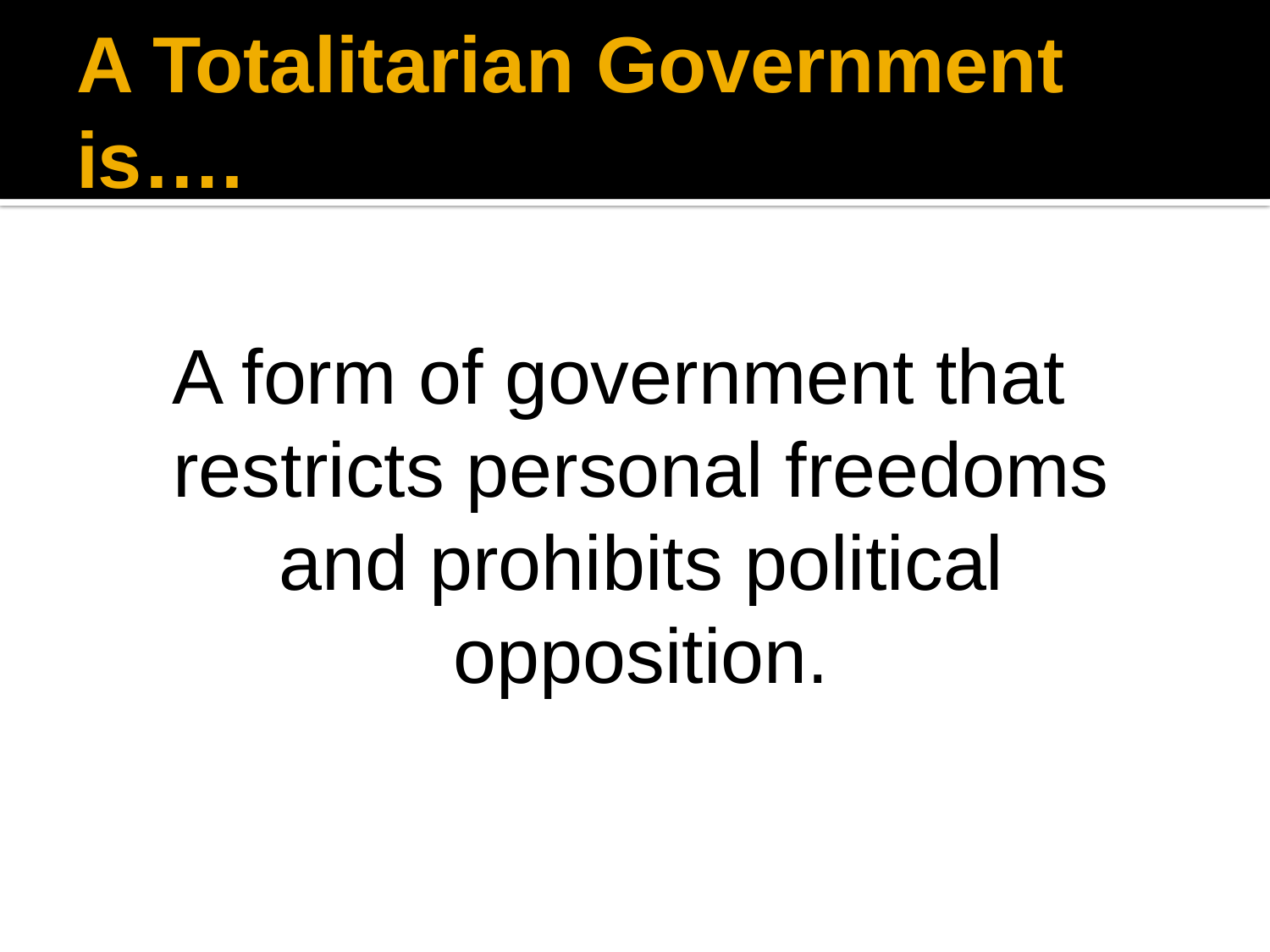

# A Totalitarian Government is….

A form of government that restricts personal freedoms and prohibits political opposition.